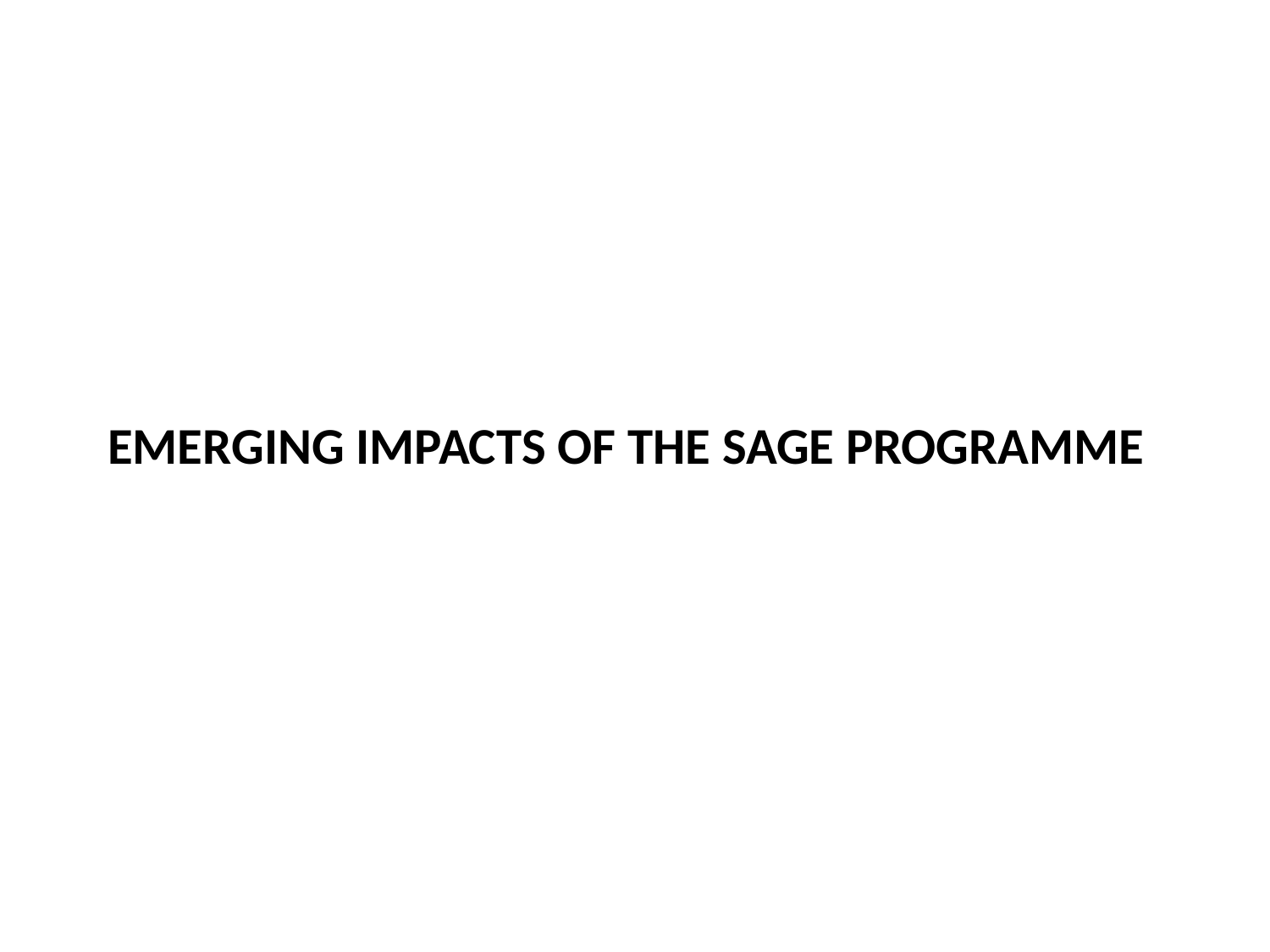

# Emerging impacts of the SAGE programme